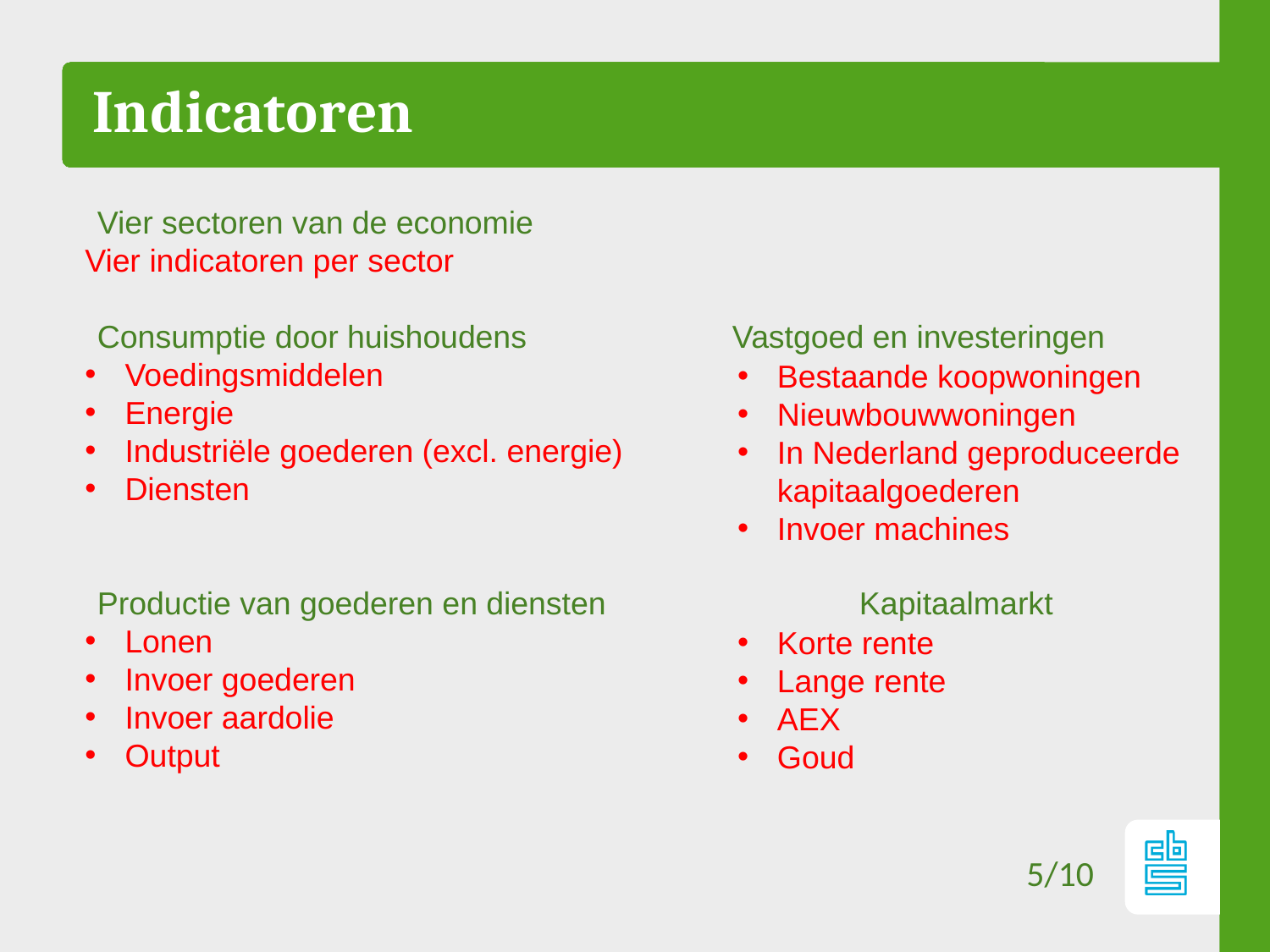

# Indicatoren
Vier sectoren van de economie

Consumptie door huishoudens		Vastgoed en investeringen

Productie van goederen en diensten		Kapitaalmarkt

Vier indicatoren per sector

Voedingsmiddelen
Energie
Industriële goederen (excl. energie)
Diensten

Lonen
Invoer goederen
Invoer aardolie
Output

Bestaande koopwoningen
Nieuwbouwwoningen
In Nederland geproduceerde
kapitaalgoederen
Invoer machines

Korte rente
Lange rente
AEX
Goud
5/10